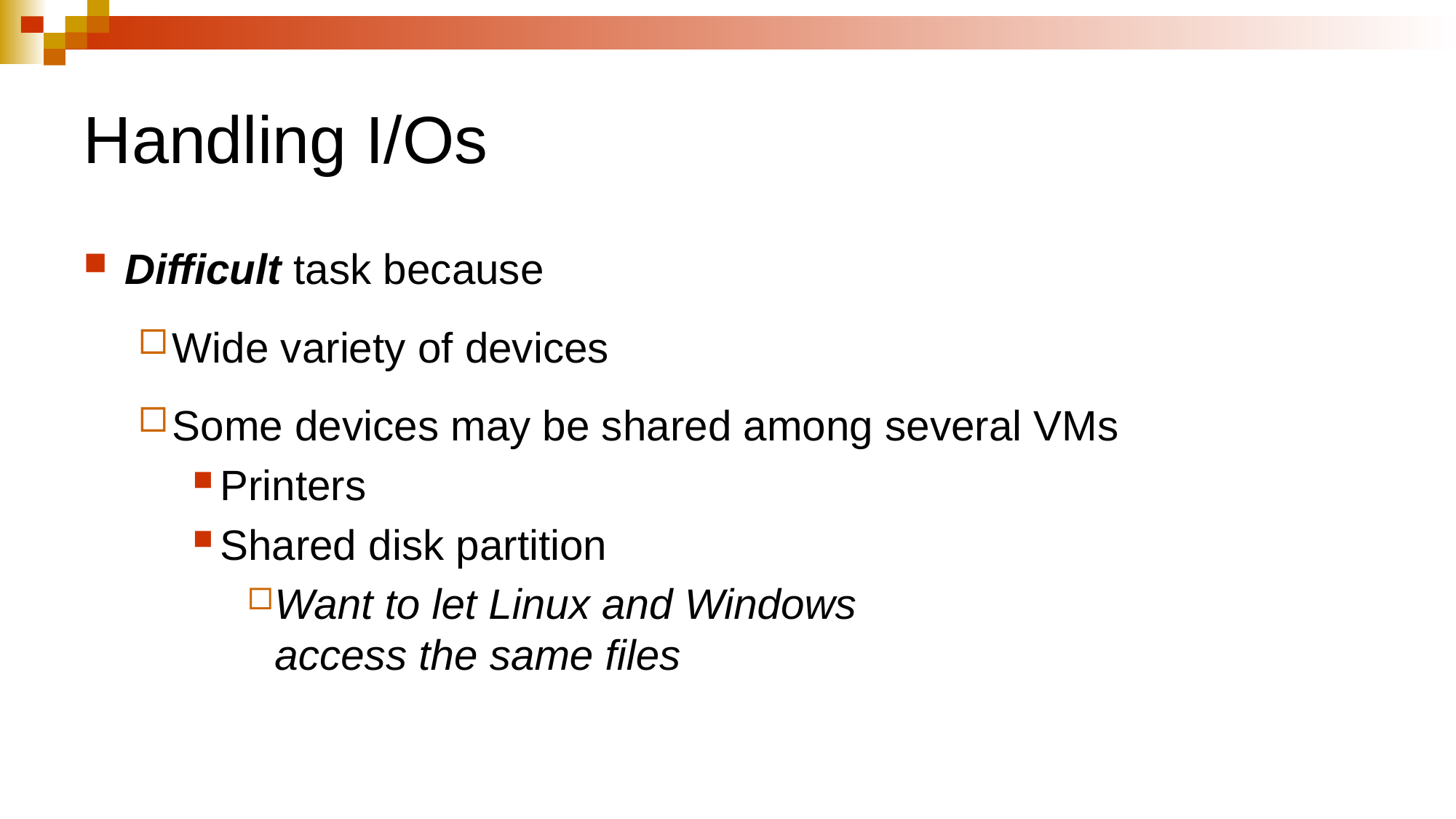

# Handling I/Os
Difficult task because
Wide variety of devices
Some devices may be shared among several VMs
Printers
Shared disk partition
Want to let Linux and Windows
access the same files